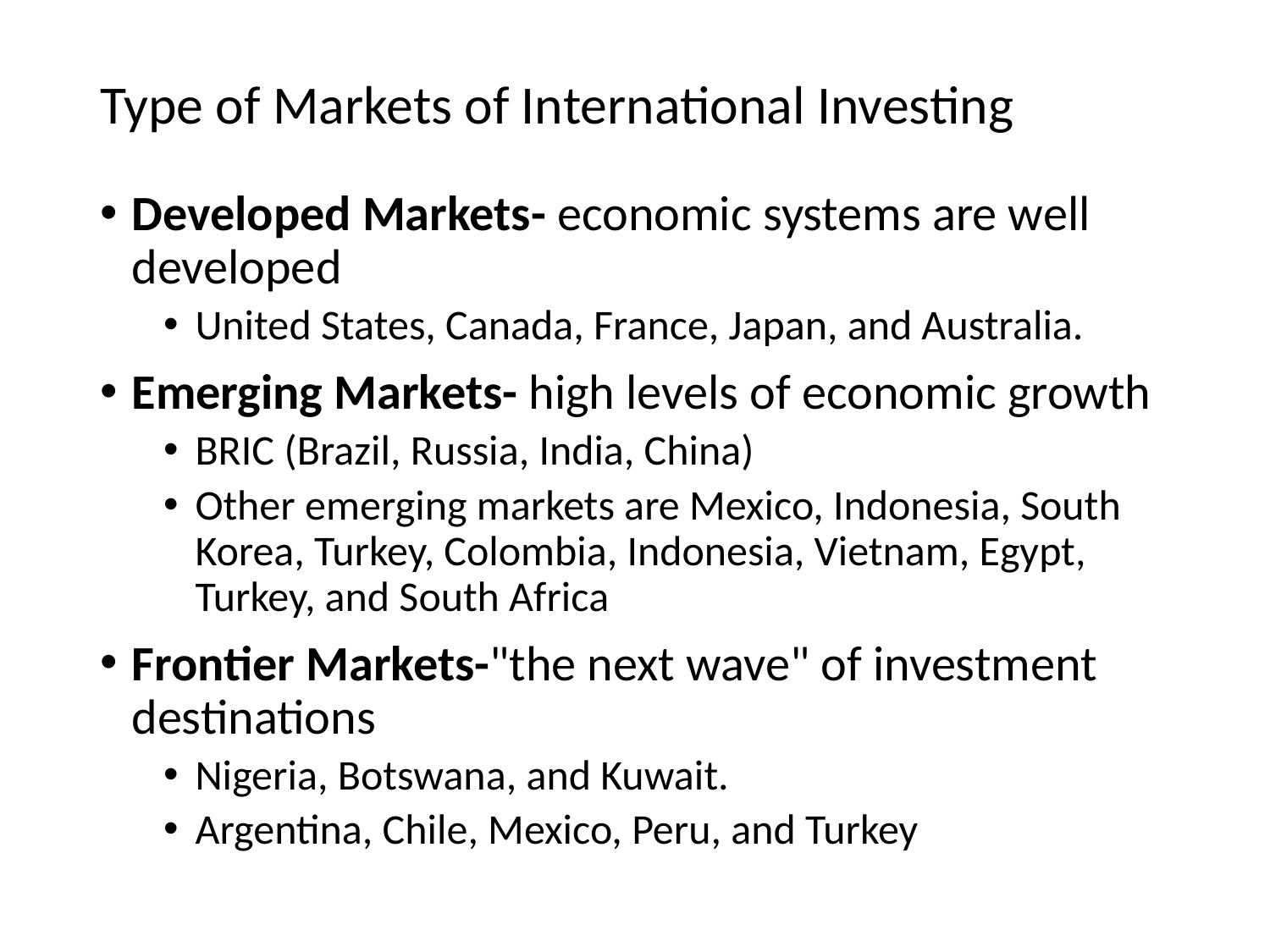

# Type of Markets of International Investing
Developed Markets- economic systems are well developed
United States, Canada, France, Japan, and Australia.
Emerging Markets- high levels of economic growth
BRIC (Brazil, Russia, India, China)
Other emerging markets are Mexico, Indonesia, South Korea, Turkey, Colombia, Indonesia, Vietnam, Egypt, Turkey, and South Africa
Frontier Markets-"the next wave" of investment destinations
Nigeria, Botswana, and Kuwait.
Argentina, Chile, Mexico, Peru, and Turkey